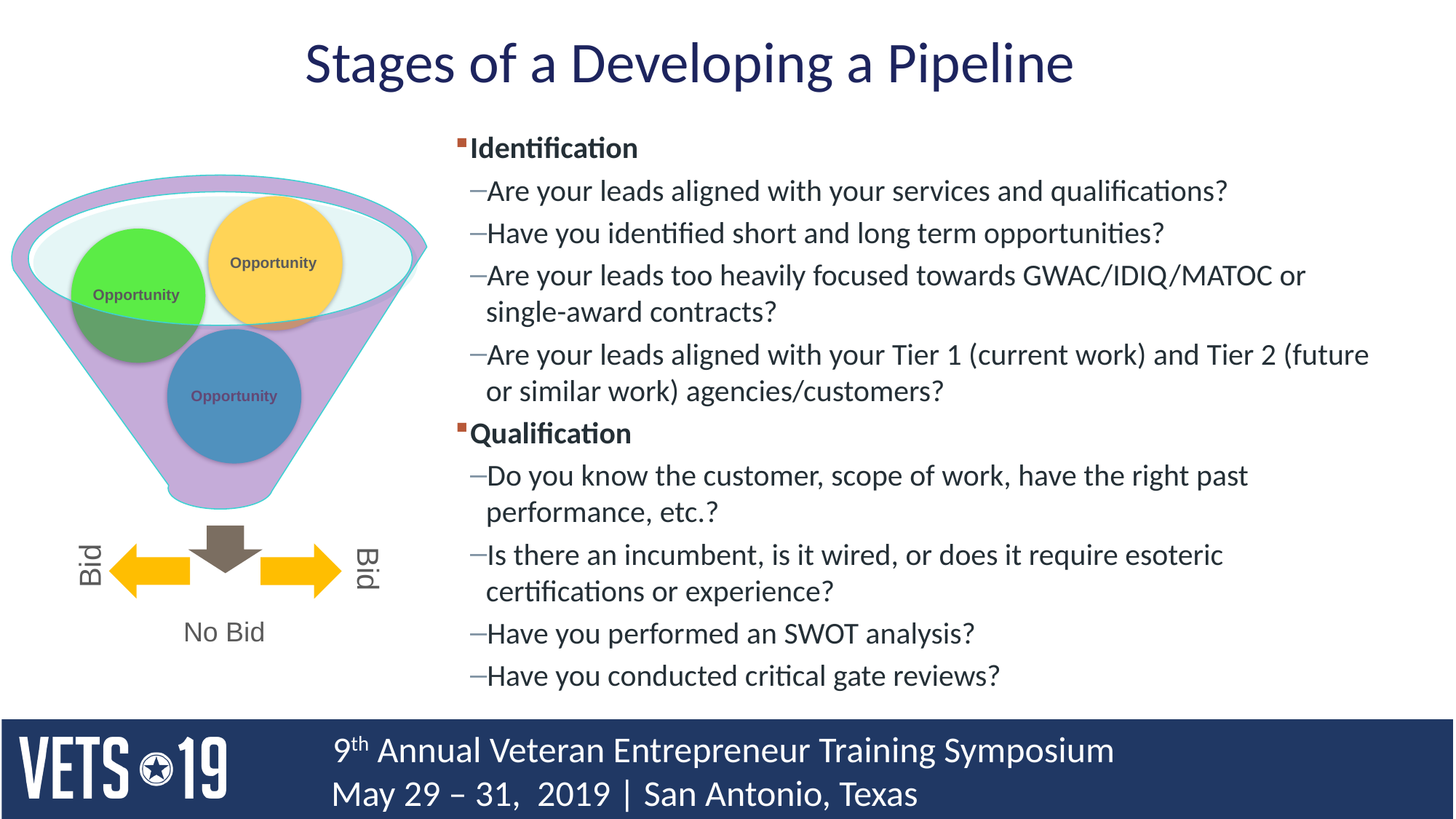

Stages of a Developing a Pipeline
Identification
Are your leads aligned with your services and qualifications?
Have you identified short and long term opportunities?
Are your leads too heavily focused towards GWAC/IDIQ/MATOC or single-award contracts?
Are your leads aligned with your Tier 1 (current work) and Tier 2 (future or similar work) agencies/customers?
Qualification
Do you know the customer, scope of work, have the right past performance, etc.?
Is there an incumbent, is it wired, or does it require esoteric certifications or experience?
Have you performed an SWOT analysis?
Have you conducted critical gate reviews?

Opportunity
Opportunity
Opportunity

Bid
Bid
No Bid